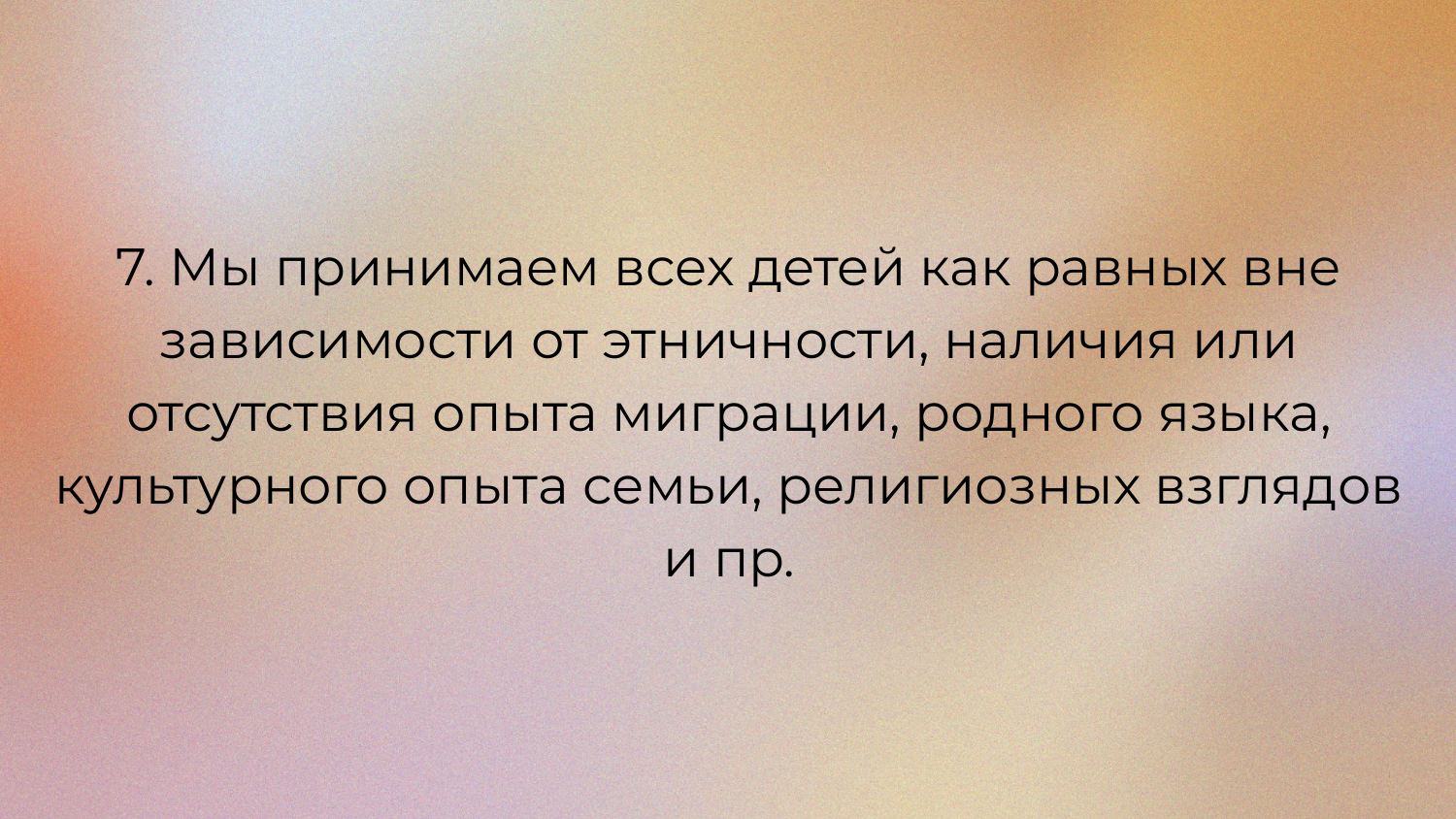

7. Мы принимаем всех детей как равных вне зависимости от этничности, наличия или отсутствия опыта миграции, родного языка, культурного опыта семьи, религиозных взглядов и пр.